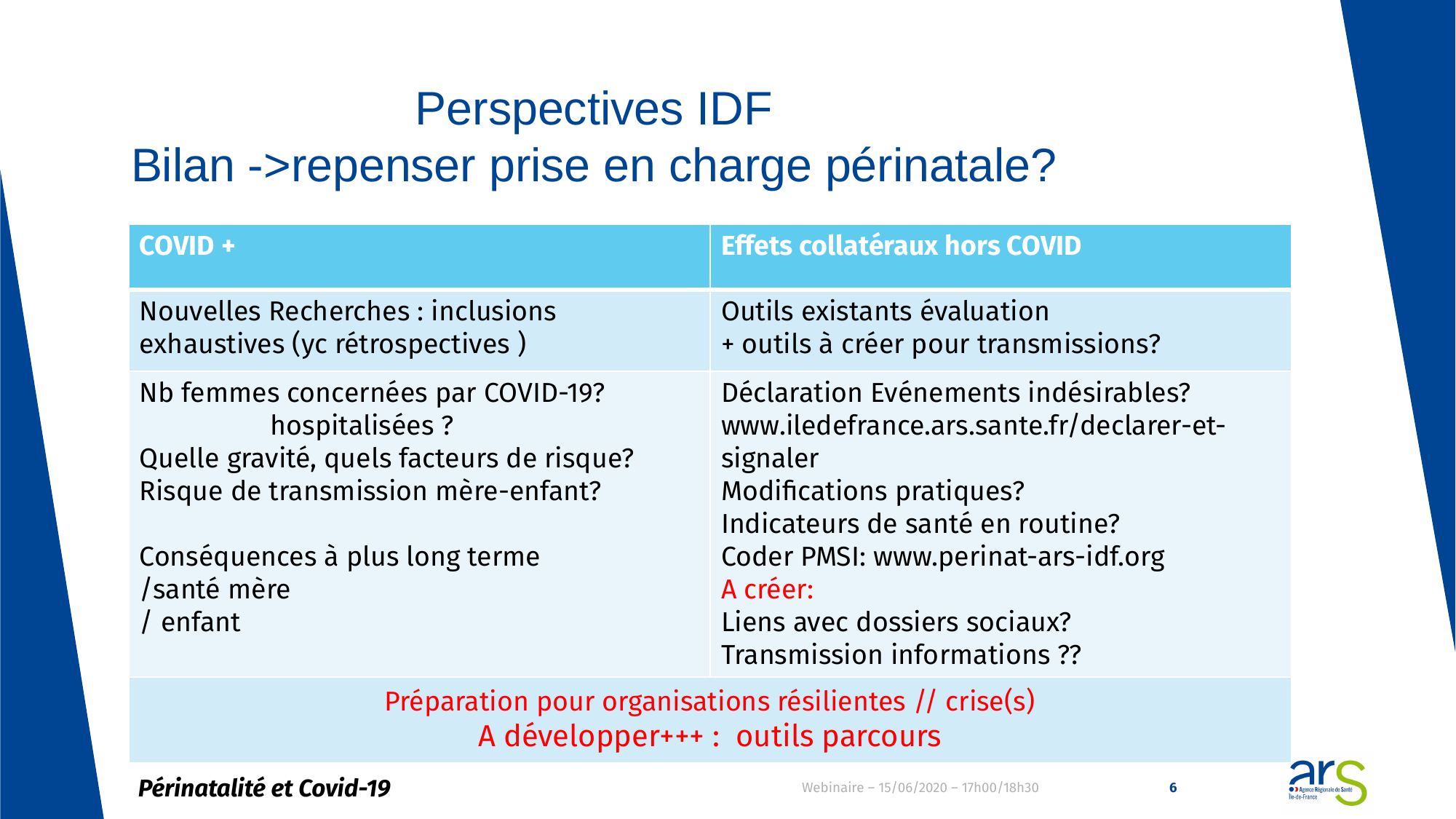

# Perspectives IDF Bilan ->repenser prise en charge périnatale?
| COVID + | Effets collatéraux hors COVID |
| --- | --- |
| Nouvelles Recherches : inclusions exhaustives (yc rétrospectives ) | Outils existants évaluation + outils à créer pour transmissions? |
| Nb femmes concernées par COVID-19? hospitalisées ? Quelle gravité, quels facteurs de risque? Risque de transmission mère-enfant? Conséquences à plus long terme /santé mère / enfant | Déclaration Evénements indésirables? www.iledefrance.ars.sante.fr/declarer-et-signaler Modifications pratiques? Indicateurs de santé en routine? Coder PMSI: www.perinat-ars-idf.org A créer: Liens avec dossiers sociaux? Transmission informations ?? |
| Préparation pour organisations résilientes // crise(s) A développer+++ : outils parcours |  |

Périnatalité et Covid-19
Webinaire – 15/06/2020 – 17h00/18h30
6